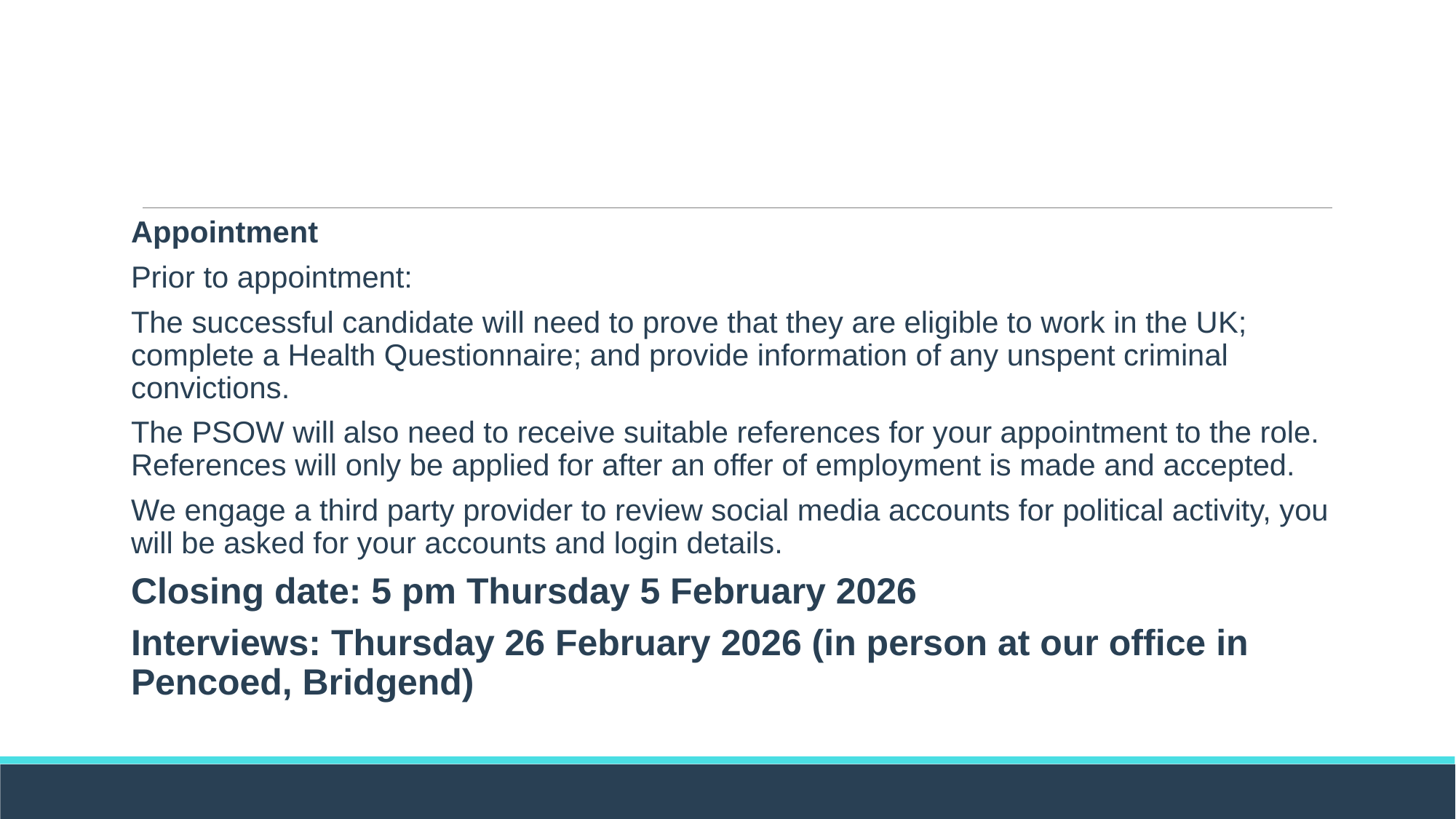

Appointment
Prior to appointment:
The successful candidate will need to prove that they are eligible to work in the UK; complete a Health Questionnaire; and provide information of any unspent criminal convictions.
The PSOW will also need to receive suitable references for your appointment to the role.  References will only be applied for after an offer of employment is made and accepted.
We engage a third party provider to review social media accounts for political activity, you will be asked for your accounts and login details.
Closing date: 5 pm Thursday 5 February 2026
Interviews: Thursday 26 February 2026 (in person at our office in Pencoed, Bridgend)